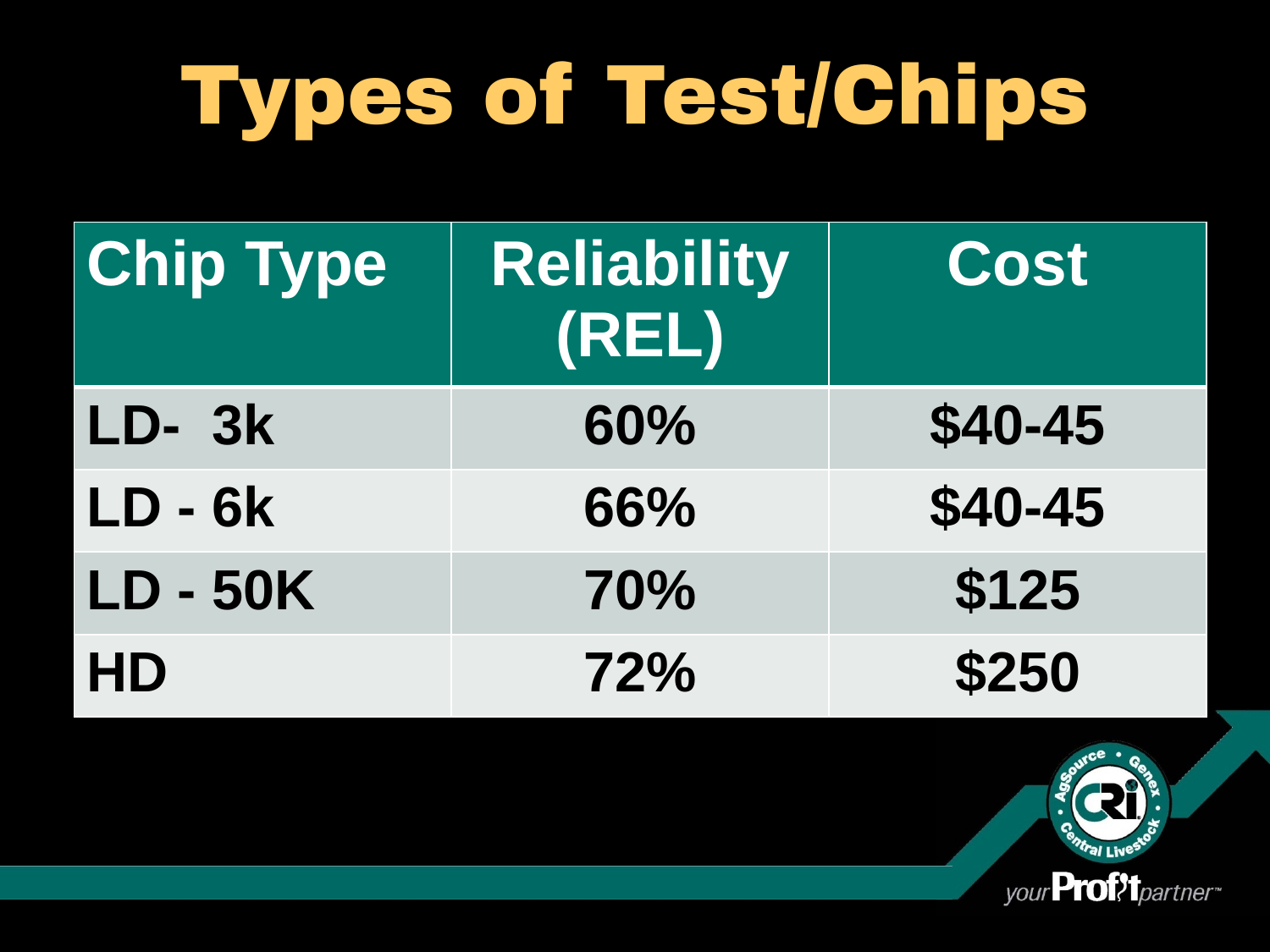

# Types of Test/Chips
| Chip Type | Reliability (REL) | Cost |
| --- | --- | --- |
| LD- 3k | 60% | $40-45 |
| LD - 6k | 66% | $40-45 |
| LD - 50K | 70% | $125 |
| HD | 72% | $250 |